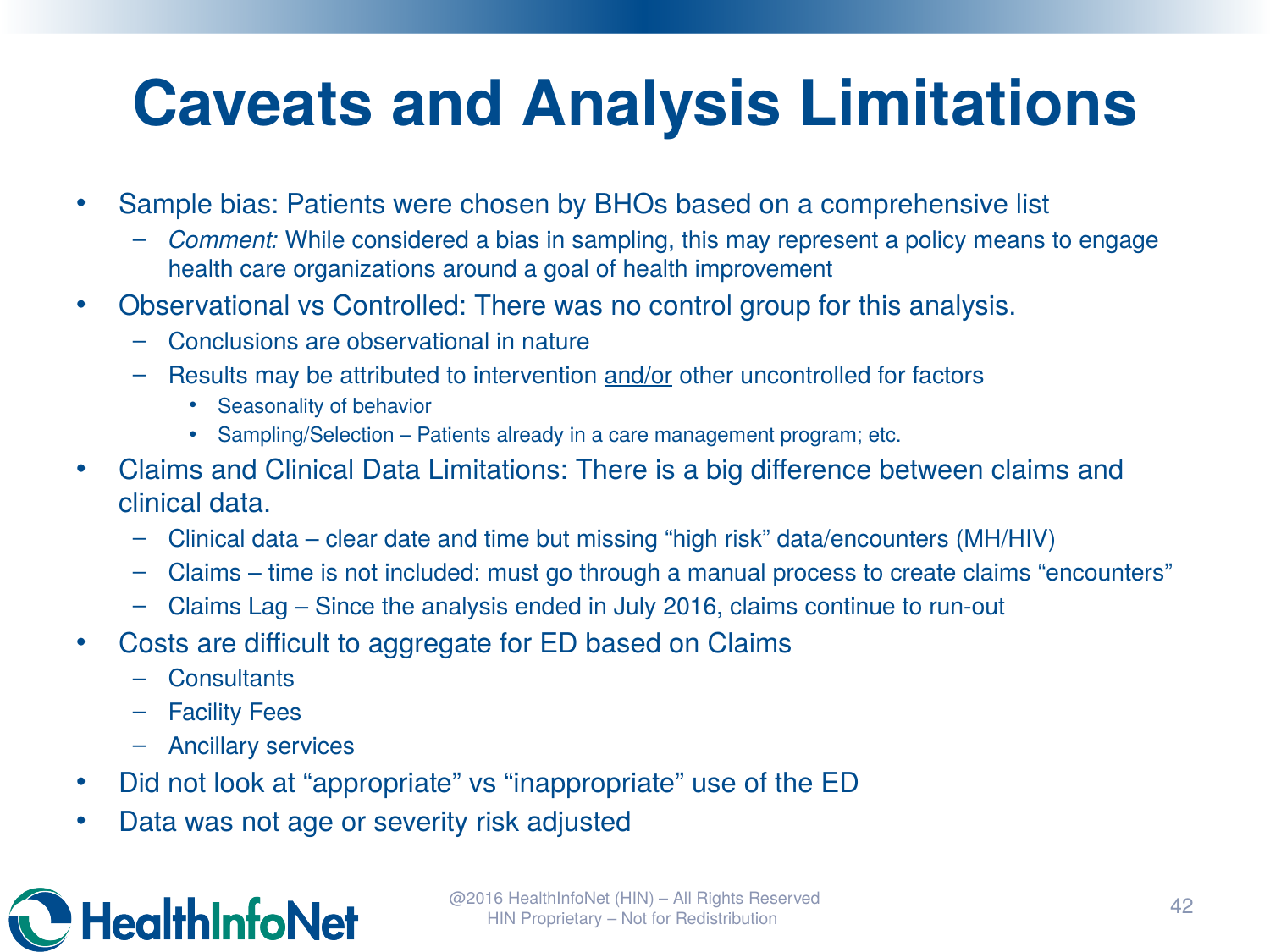

# Caveats and Analysis Limitations
Sample bias: Patients were chosen by BHOs based on a comprehensive list
Comment: While considered a bias in sampling, this may represent a policy means to engage health care organizations around a goal of health improvement
Observational vs Controlled: There was no control group for this analysis.
Conclusions are observational in nature
Results may be attributed to intervention and/or other uncontrolled for factors
Seasonality of behavior
Sampling/Selection – Patients already in a care management program; etc.
Claims and Clinical Data Limitations: There is a big difference between claims and clinical data.
Clinical data – clear date and time but missing “high risk” data/encounters (MH/HIV)
Claims – time is not included: must go through a manual process to create claims “encounters”
Claims Lag – Since the analysis ended in July 2016, claims continue to run-out
Costs are difficult to aggregate for ED based on Claims
Consultants
Facility Fees
Ancillary services
Did not look at “appropriate” vs “inappropriate” use of the ED
Data was not age or severity risk adjusted
@2016 HealthInfoNet (HIN) – All Rights Reserved HIN Proprietary – Not for Redistribution
42